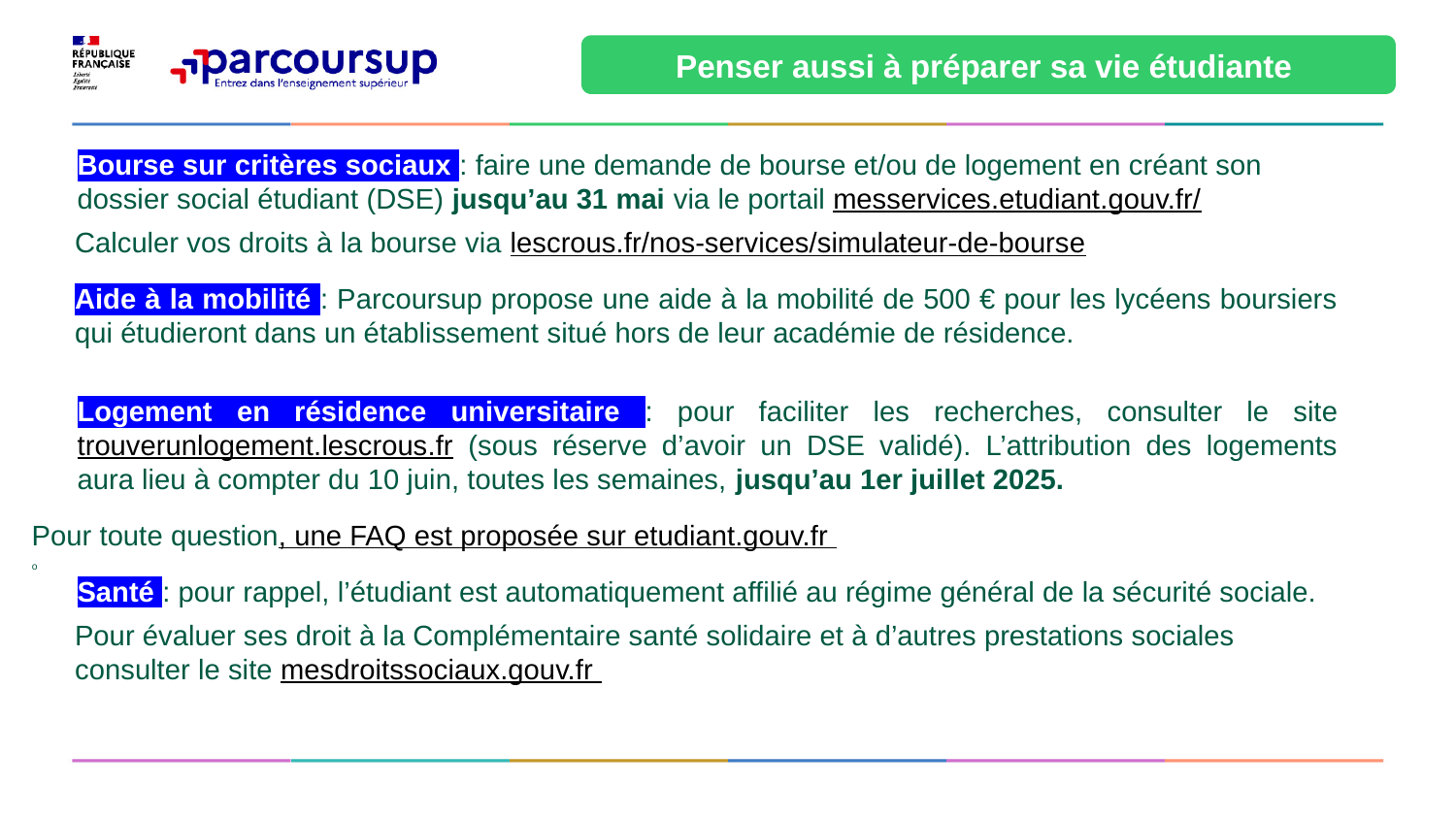

Penser aussi à préparer sa vie étudiante
Bourse sur critères sociaux : faire une demande de bourse et/ou de logement en créant son dossier social étudiant (DSE) jusqu’au 31 mai via le portail messervices.etudiant.gouv.fr/
Calculer vos droits à la bourse via lescrous.fr/nos-services/simulateur-de-bourse
Aide à la mobilité : Parcoursup propose une aide à la mobilité de 500 € pour les lycéens boursiers qui étudieront dans un établissement situé hors de leur académie de résidence.

Logement en résidence universitaire : pour faciliter les recherches, consulter le site trouverunlogement.lescrous.fr (sous réserve d’avoir un DSE validé). L’attribution des logements aura lieu à compter du 10 juin, toutes les semaines, jusqu’au 1er juillet 2025.
Pour toute question, une FAQ est proposée sur etudiant.gouv.fr
Santé : pour rappel, l’étudiant est automatiquement affilié au régime général de la sécurité sociale.
Pour évaluer ses droit à la Complémentaire santé solidaire et à d’autres prestations sociales consulter le site mesdroitssociaux.gouv.fr